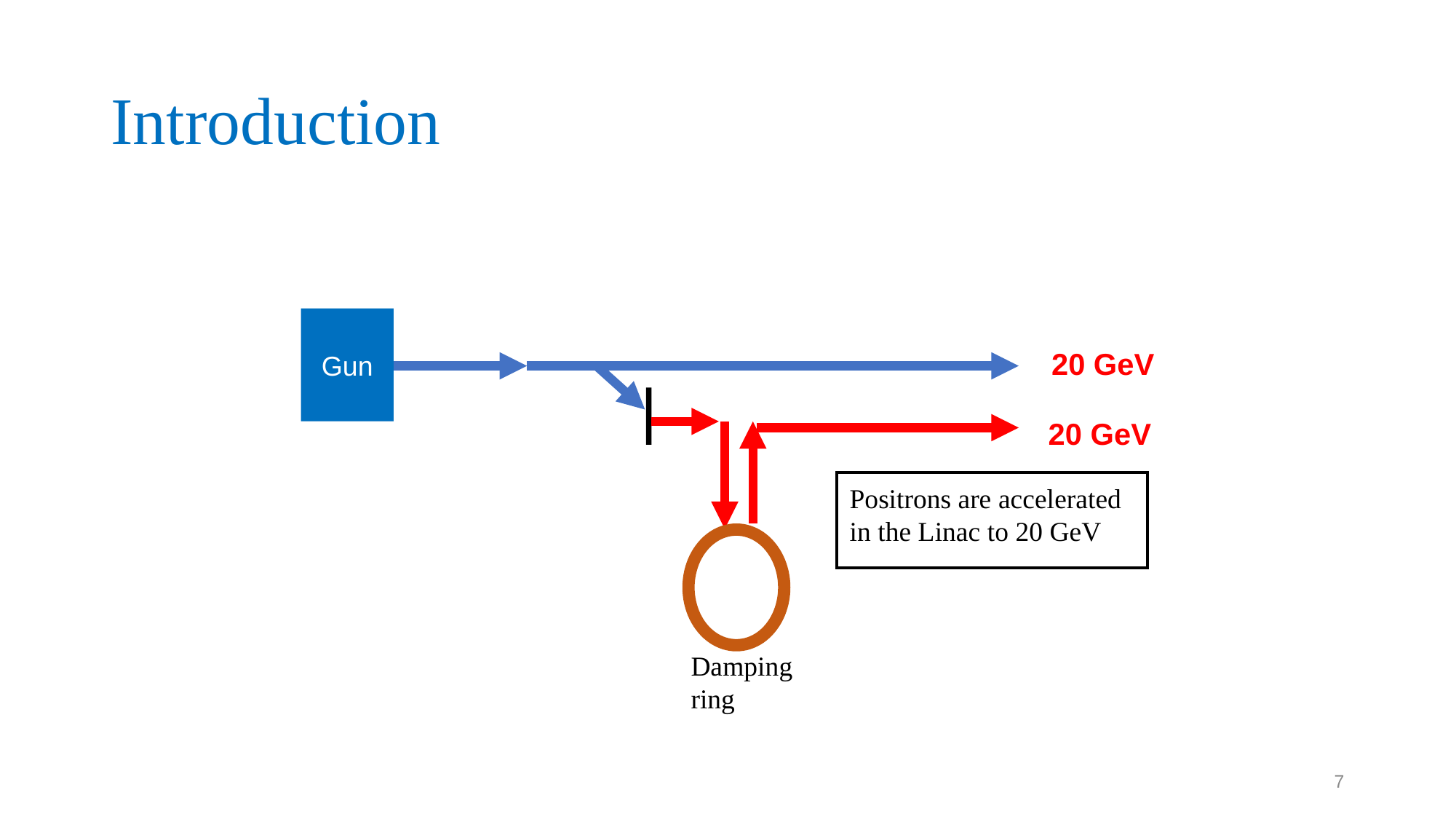

# Introduction
Gun
20 GeV

20 GeV

Positrons are accelerated in the Linac to 20 GeV

Damping ring
7